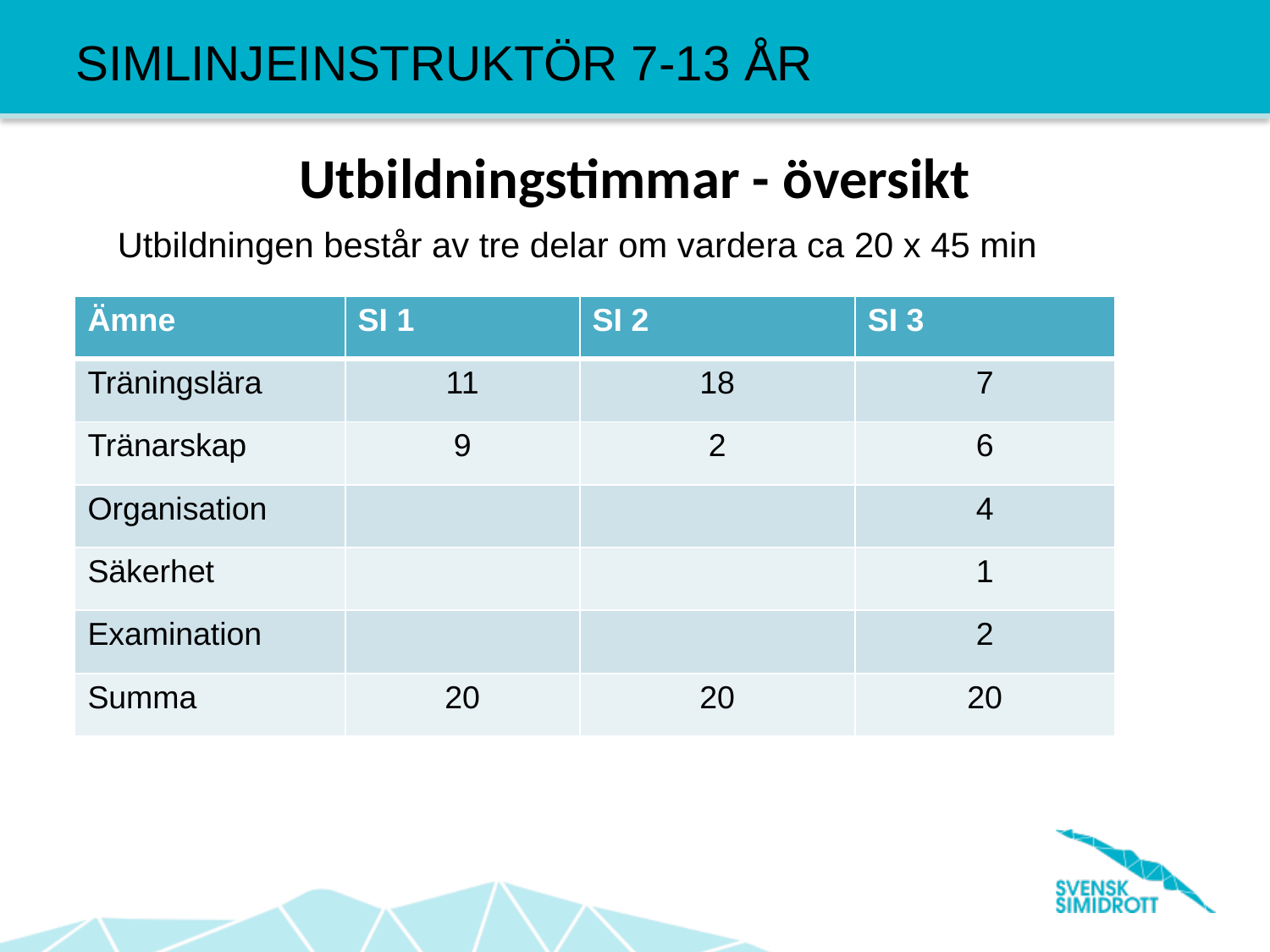

Utbildningstimmar - översikt
Utbildningen består av tre delar om vardera ca 20 x 45 min
| Ämne | SI 1 | SI 2 | SI 3 |
| --- | --- | --- | --- |
| Träningslära | 11 | 18 | 7 |
| Tränarskap | 9 | 2 | 6 |
| Organisation |  |  | 4 |
| Säkerhet |  |  | 1 |
| Examination |  |  | 2 |
| Summa | 20 | 20 | 20 |